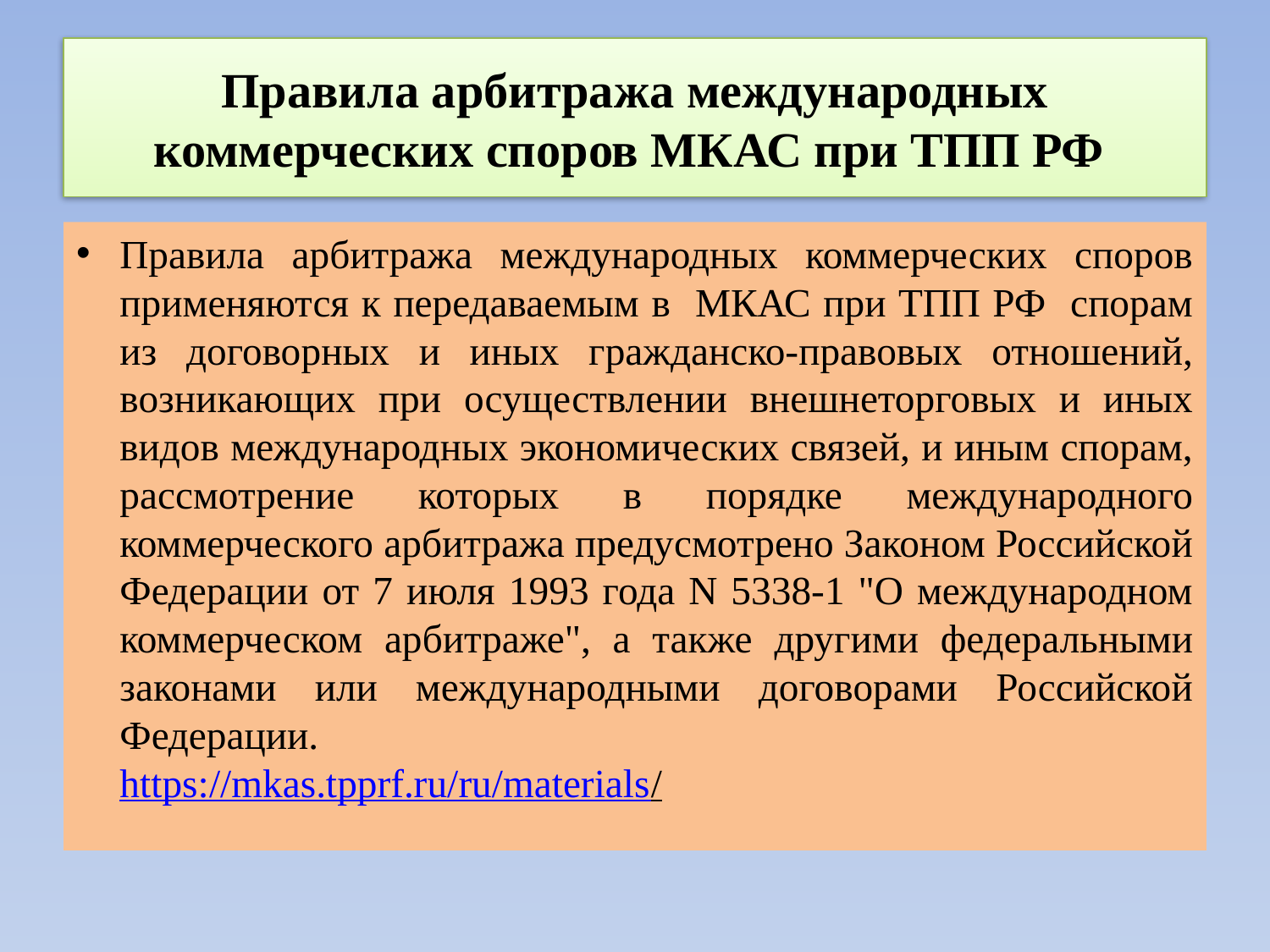

# Правила арбитража международных коммерческих споров МКАС при ТПП РФ
Правила арбитража международных коммерческих споров применяются к передаваемым в  МКАС при ТПП РФ  спорам из договорных и иных гражданско-правовых отношений, возникающих при осуществлении внешнеторговых и иных видов международных экономических связей, и иным спорам, рассмотрение которых в порядке международного коммерческого арбитража предусмотрено Законом Российской Федерации от 7 июля 1993 года N 5338-1 "О международном коммерческом арбитраже", а также другими федеральными законами или международными договорами Российской Федерации.
https://mkas.tpprf.ru/ru/materials/